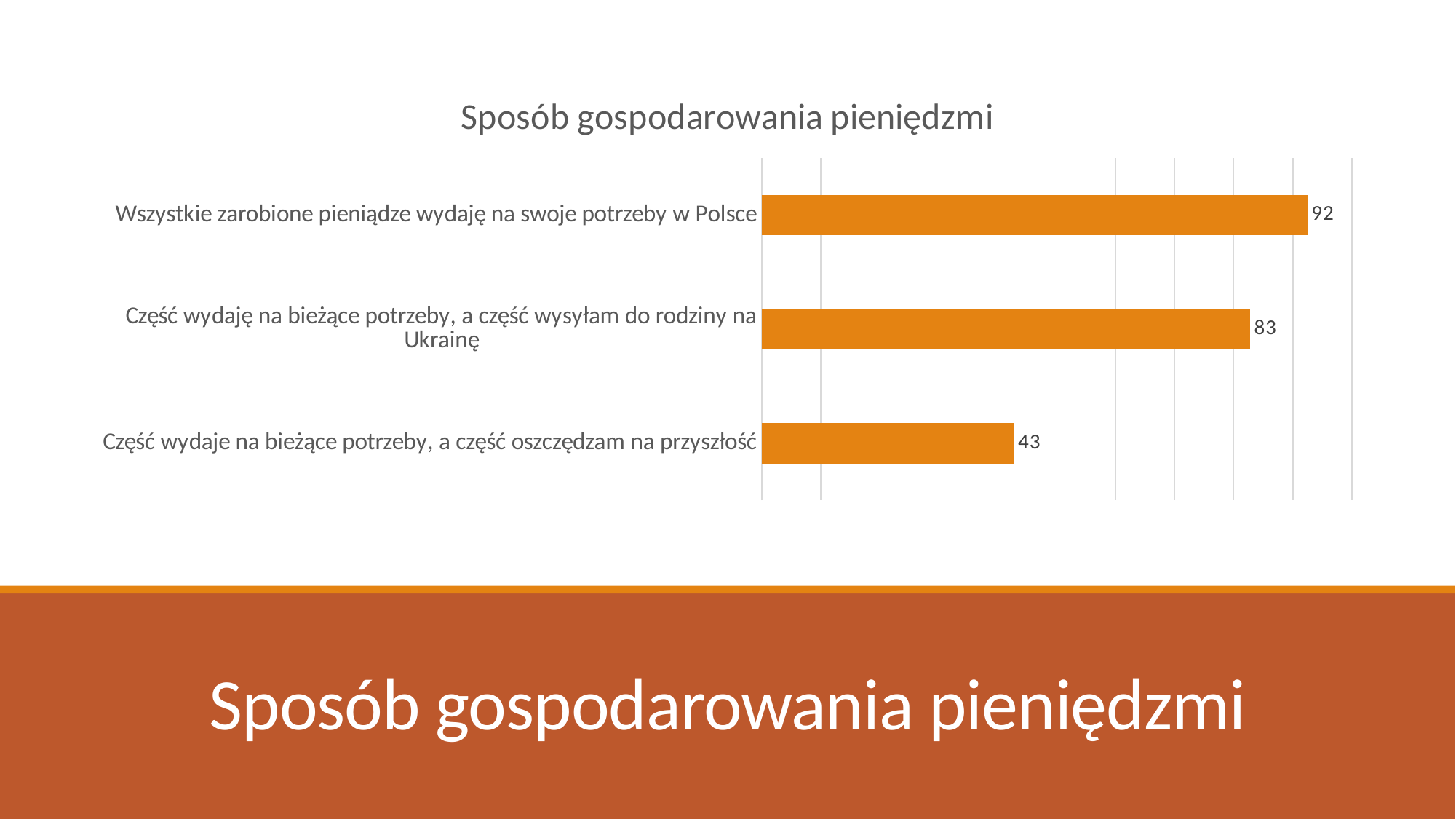

### Chart: Sposób gospodarowania pieniędzmi

| Category |  |
|---|---|
| Część wydaje na bieżące potrzeby, a część oszczędzam na przyszłość | 42.7027027027027 |
| Część wydaję na bieżące potrzeby, a część wysyłam do rodziny na Ukrainę | 82.70270270270271 |
| Wszystkie zarobione pieniądze wydaję na swoje potrzeby w Polsce | 92.43243243243244 |

# Sposób gospodarowania pieniędzmi